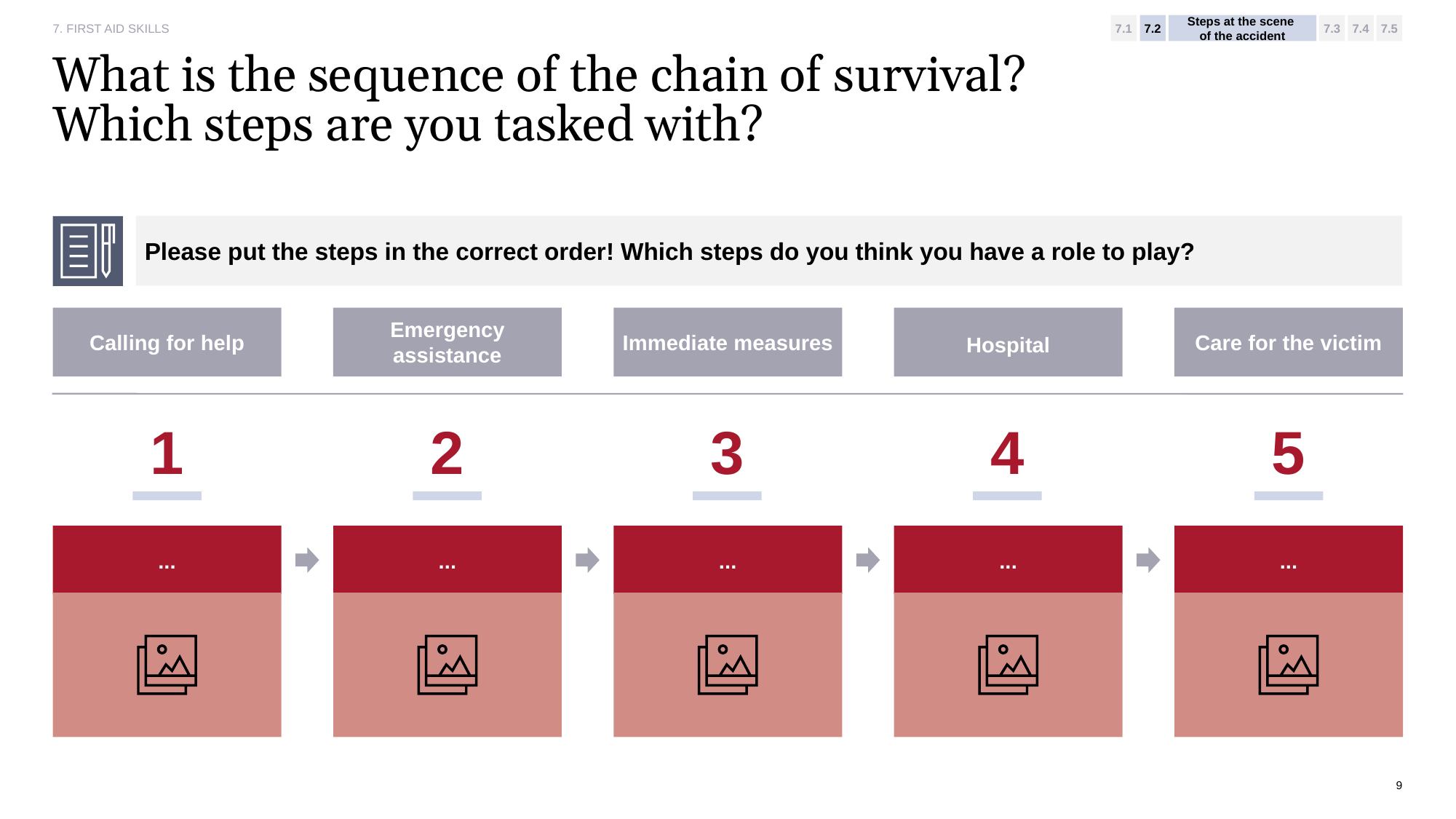

7. FIRST AID SKILLS
7.1
7.2
Steps at the scene
of the accident
7.3
7.4
7.5
# What is the sequence of the chain of survival? Which steps are you tasked with?
Please put the steps in the correct order! Which steps do you think you have a role to play?

Calling for help
Emergency assistance
Immediate measures
Hospital
Care for the victim
1
2
3
4
5

...
...
...
...
...

9